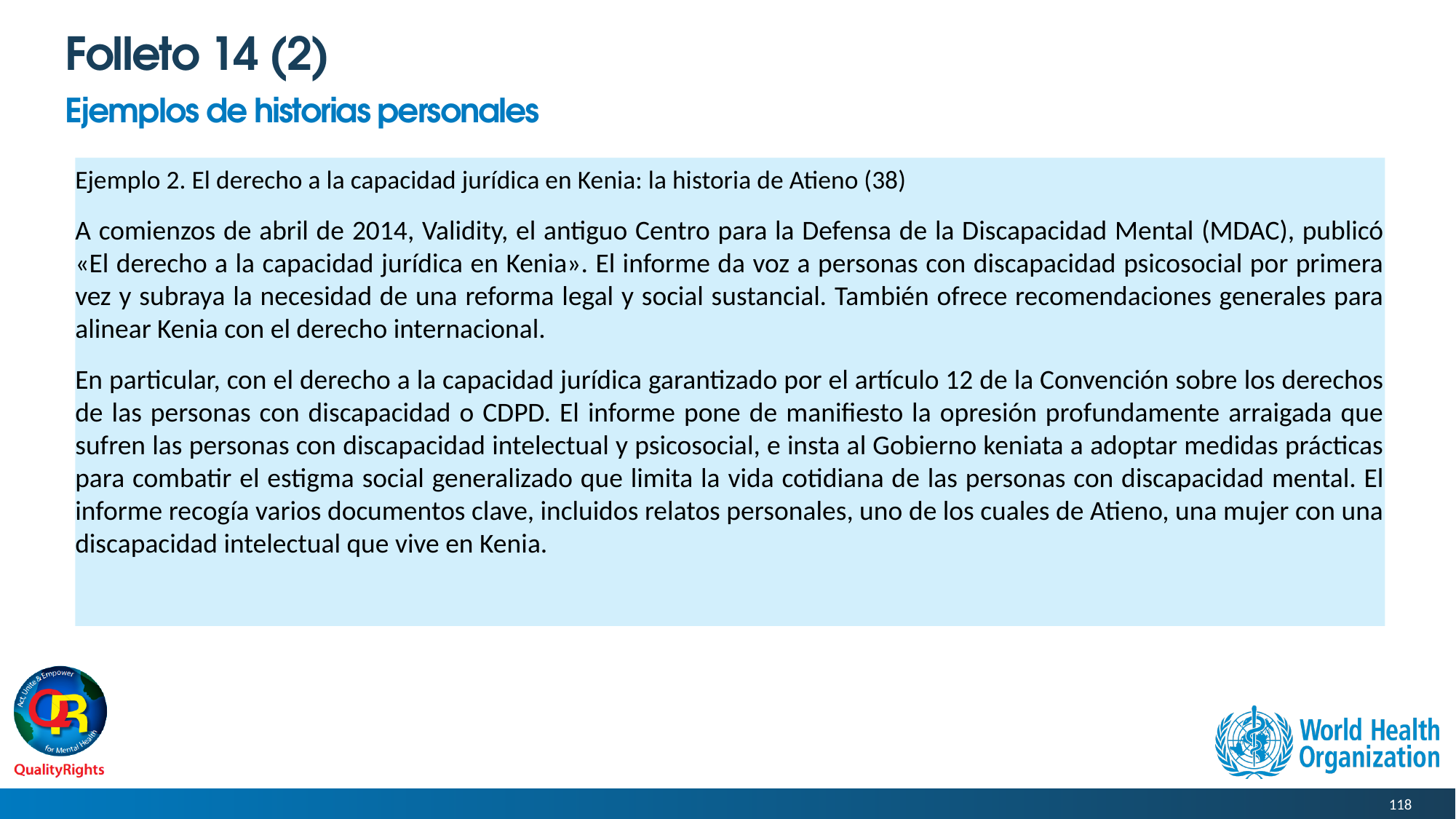

# Folleto 14 (2)
Ejemplos de historias personales
Ejemplo 2. El derecho a la capacidad jurídica en Kenia: la historia de Atieno (38)
A comienzos de abril de 2014, Validity, el antiguo Centro para la Defensa de la Discapacidad Mental (MDAC), publicó «El derecho a la capacidad jurídica en Kenia». El informe da voz a personas con discapacidad psicosocial por primera vez y subraya la necesidad de una reforma legal y social sustancial. También ofrece recomendaciones generales para alinear Kenia con el derecho internacional.
En particular, con el derecho a la capacidad jurídica garantizado por el artículo 12 de la Convención sobre los derechos de las personas con discapacidad o CDPD. El informe pone de manifiesto la opresión profundamente arraigada que sufren las personas con discapacidad intelectual y psicosocial, e insta al Gobierno keniata a adoptar medidas prácticas para combatir el estigma social generalizado que limita la vida cotidiana de las personas con discapacidad mental. El informe recogía varios documentos clave, incluidos relatos personales, uno de los cuales de Atieno, una mujer con una discapacidad intelectual que vive en Kenia.